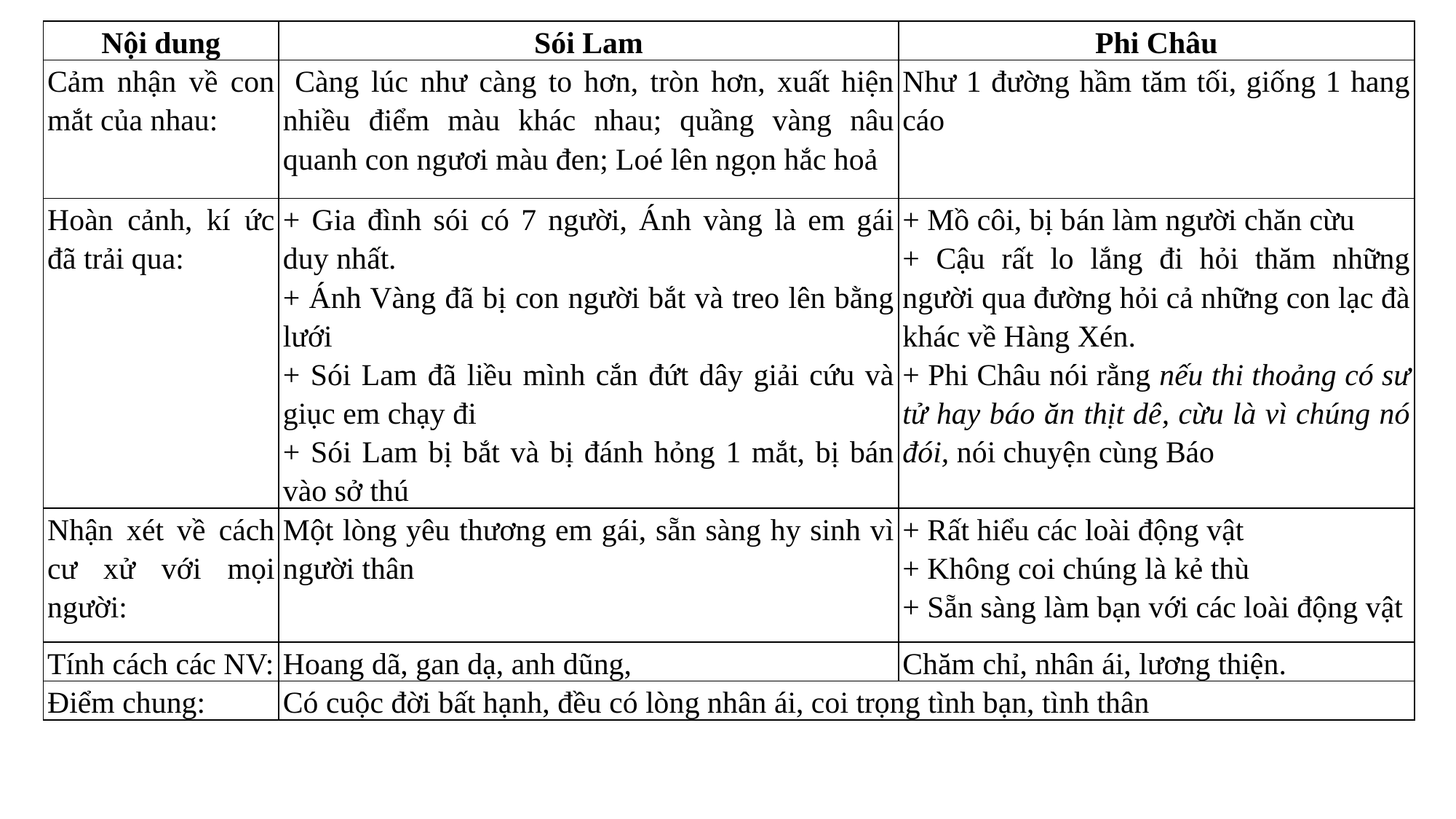

| Nội dung | Sói Lam | Phi Châu |
| --- | --- | --- |
| Cảm nhận về con mắt của nhau: | Càng lúc như càng to hơn, tròn hơn, xuất hiện nhiều điểm màu khác nhau; quầng vàng nâu quanh con ngươi màu đen; Loé lên ngọn hắc hoả | Như 1 đường hầm tăm tối, giống 1 hang cáo |
| Hoàn cảnh, kí ức đã trải qua: | + Gia đình sói có 7 người, Ánh vàng là em gái duy nhất. + Ánh Vàng đã bị con người bắt và treo lên bằng lưới + Sói Lam đã liều mình cắn đứt dây giải cứu và giục em chạy đi + Sói Lam bị bắt và bị đánh hỏng 1 mắt, bị bán vào sở thú | + Mồ côi, bị bán làm người chăn cừu + Cậu rất lo lắng đi hỏi thăm những người qua đường hỏi cả những con lạc đà khác về Hàng Xén. + Phi Châu nói rằng nếu thi thoảng có sư tử hay báo ăn thịt dê, cừu là vì chúng nó đói, nói chuyện cùng Báo |
| Nhận xét về cách cư xử với mọi người: | Một lòng yêu thương em gái, sẵn sàng hy sinh vì người thân | + Rất hiểu các loài động vật + Không coi chúng là kẻ thù + Sẵn sàng làm bạn với các loài động vật |
| Tính cách các NV: | Hoang dã, gan dạ, anh dũng, | Chăm chỉ, nhân ái, lương thiện. |
| Điểm chung: | Có cuộc đời bất hạnh, đều có lòng nhân ái, coi trọng tình bạn, tình thân |  |